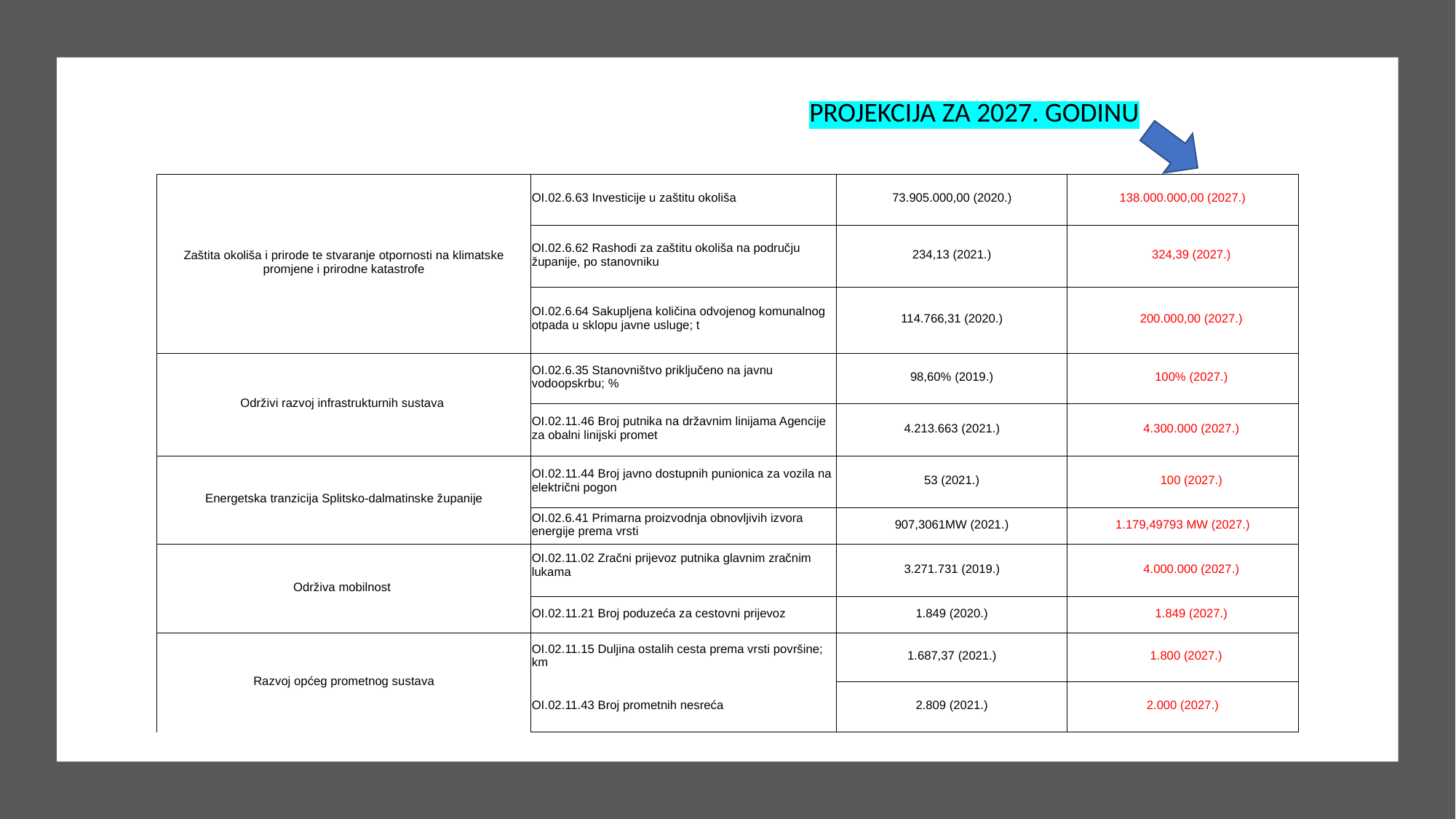

PROJEKCIJA ZA 2027. GODINU

| Zaštita okoliša i prirode te stvaranje otpornosti na klimatske promjene i prirodne katastrofe | OI.02.6.63 Investicije u zaštitu okoliša | 73.905.000,00 (2020.) | 138.000.000,00 (2027.) |
| --- | --- | --- | --- |
|  | OI.02.6.62 Rashodi za zaštitu okoliša na području županije, po stanovniku | 234,13 (2021.) | 324,39 (2027.) |
|  | OI.02.6.64 Sakupljena količina odvojenog komunalnog otpada u sklopu javne usluge; t | 114.766,31 (2020.) | 200.000,00 (2027.) |
| Održivi razvoj infrastrukturnih sustava | OI.02.6.35 Stanovništvo priključeno na javnu vodoopskrbu; % | 98,60% (2019.) | 100% (2027.) |
|  | OI.02.11.46 Broj putnika na državnim linijama Agencije za obalni linijski promet | 4.213.663 (2021.) | 4.300.000 (2027.) |
| Energetska tranzicija Splitsko-dalmatinske županije | OI.02.11.44 Broj javno dostupnih punionica za vozila na električni pogon | 53 (2021.) | 100 (2027.) |
|  | OI.02.6.41 Primarna proizvodnja obnovljivih izvora energije prema vrsti | 907,3061MW (2021.) | 1.179,49793 MW (2027.) |
| Održiva mobilnost | OI.02.11.02 Zračni prijevoz putnika glavnim zračnim lukama | 3.271.731 (2019.) | 4.000.000 (2027.) |
|  | OI.02.11.21 Broj poduzeća za cestovni prijevoz | 1.849 (2020.) | 1.849 (2027.) |
| Razvoj općeg prometnog sustava | OI.02.11.15 Duljina ostalih cesta prema vrsti površine; km | 1.687,37 (2021.) | 1.800 (2027.) |
|  | OI.02.11.43 Broj prometnih nesreća | 2.809 (2021.) | 2.000 (2027.) |